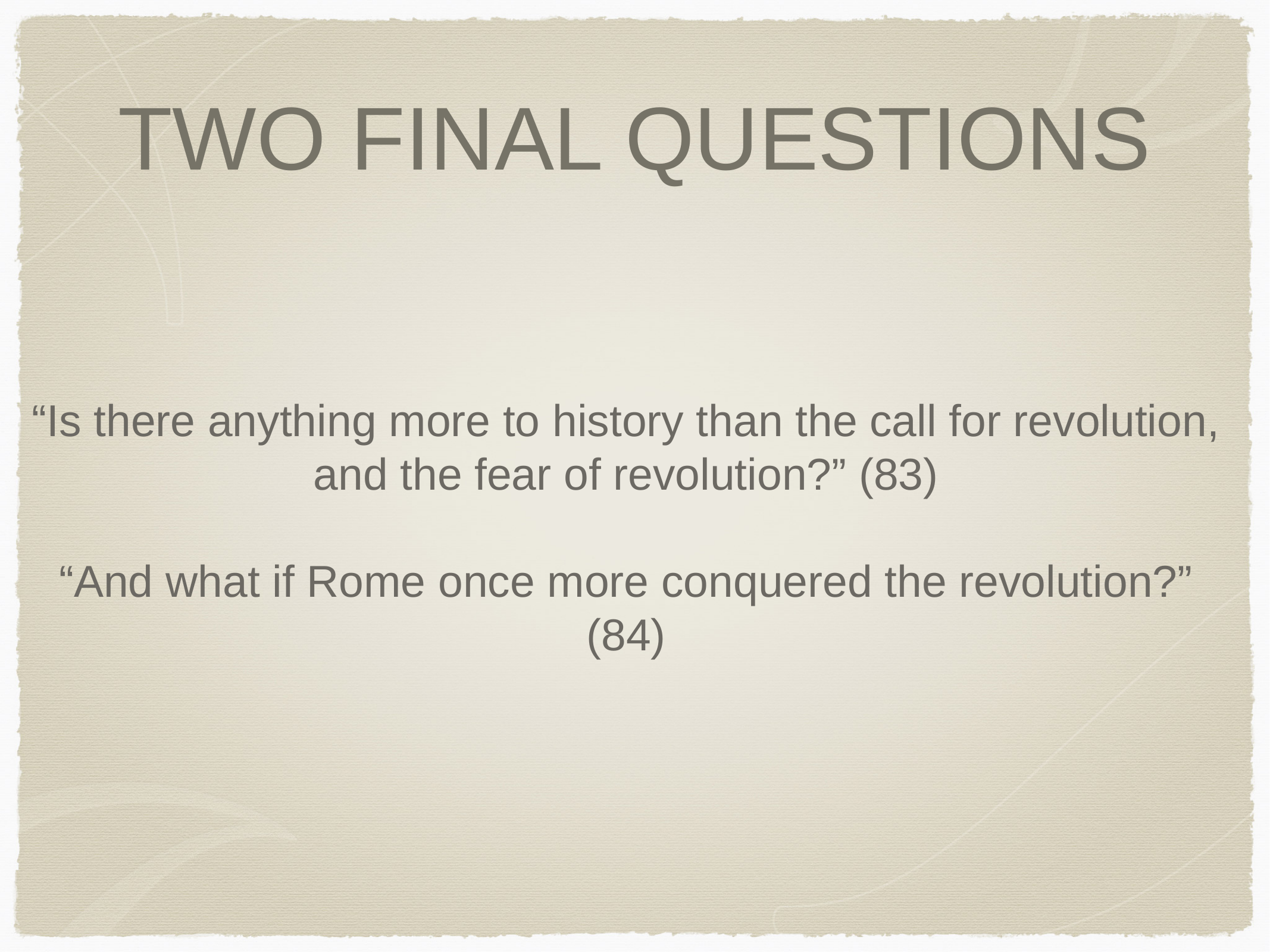

# TWO FINAL QUESTIONS
“Is there anything more to history than the call for revolution, and the fear of revolution?” (83)

“And what if Rome once more conquered the revolution?” (84)